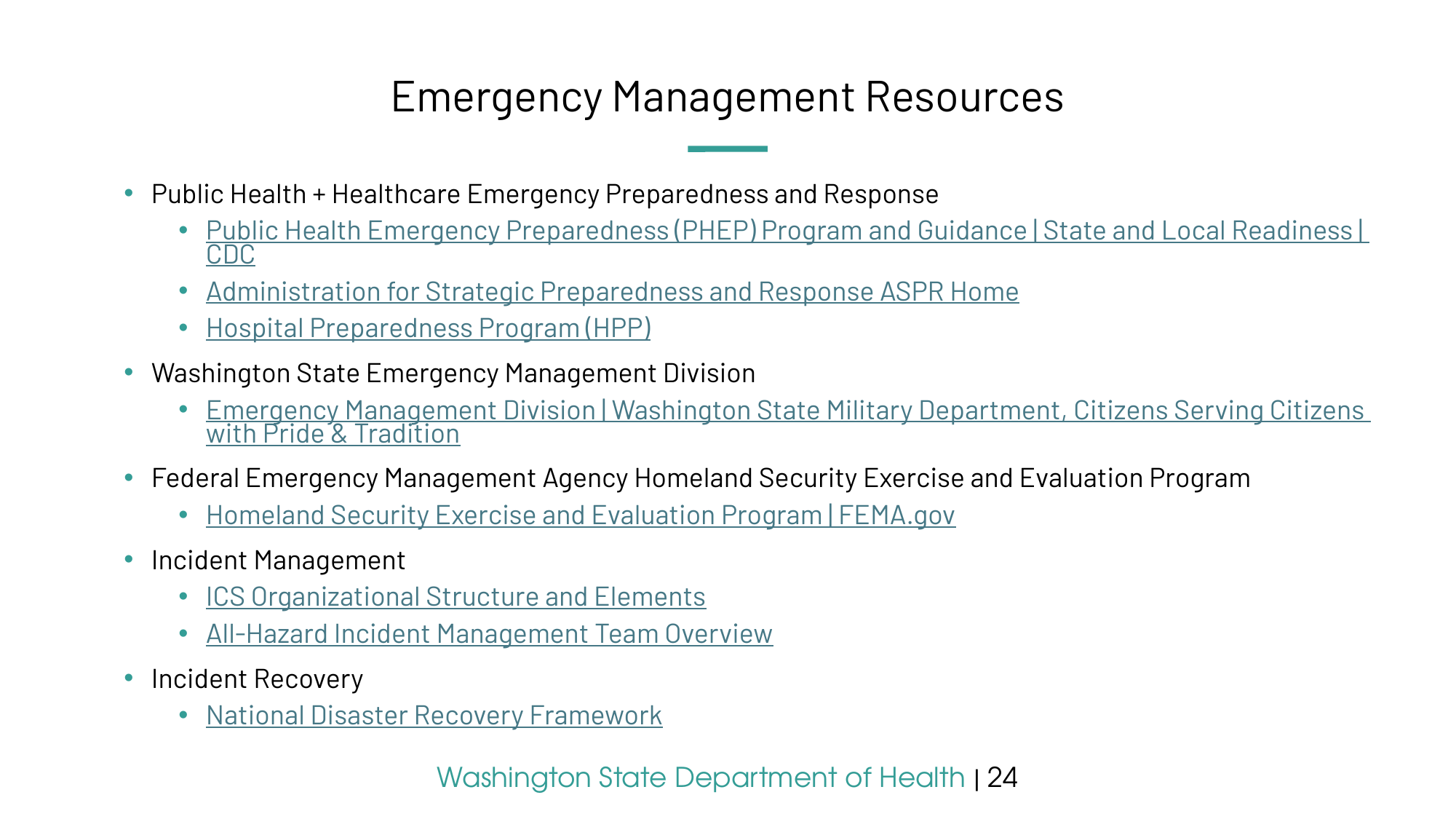

# Emergency Management Resources
Public Health + Healthcare Emergency Preparedness and Response
Public Health Emergency Preparedness (PHEP) Program and Guidance | State and Local Readiness | CDC
Administration for Strategic Preparedness and Response ASPR Home
Hospital Preparedness Program (HPP)
Washington State Emergency Management Division
Emergency Management Division | Washington State Military Department, Citizens Serving Citizens with Pride & Tradition
Federal Emergency Management Agency Homeland Security Exercise and Evaluation Program
Homeland Security Exercise and Evaluation Program | FEMA.gov
Incident Management
ICS Organizational Structure and Elements
All-Hazard Incident Management Team Overview
Incident Recovery
National Disaster Recovery Framework